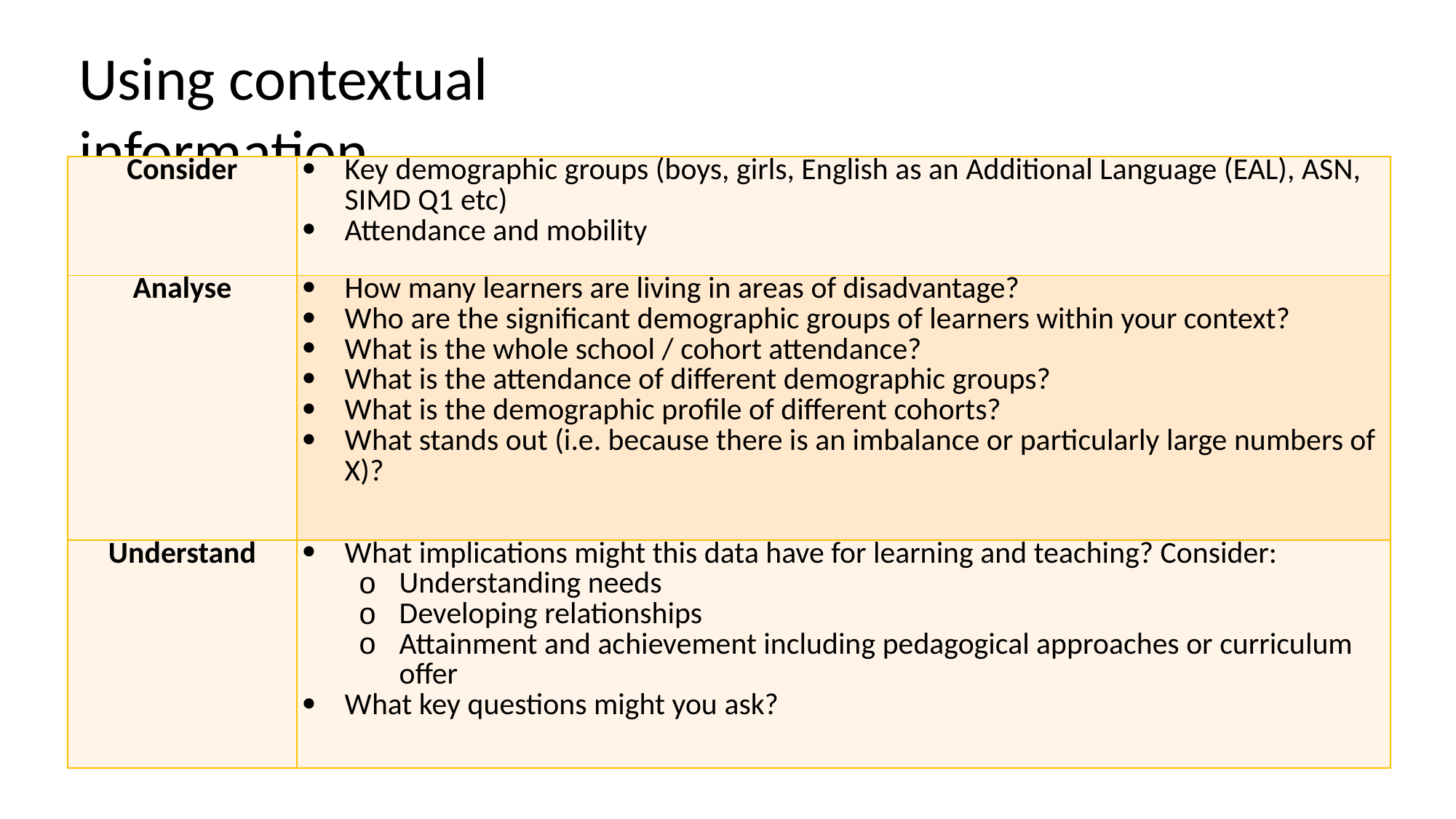

Using contextual information
| Consider | Key demographic groups (boys, girls, English as an Additional Language (EAL), ASN, SIMD Q1 etc) Attendance and mobility |
| --- | --- |
| Analyse | How many learners are living in areas of disadvantage? Who are the significant demographic groups of learners within your context? What is the whole school / cohort attendance? What is the attendance of different demographic groups? What is the demographic profile of different cohorts? What stands out (i.e. because there is an imbalance or particularly large numbers of X)? |
| Understand | What implications might this data have for learning and teaching? Consider: Understanding needs Developing relationships Attainment and achievement including pedagogical approaches or curriculum offer What key questions might you ask? |